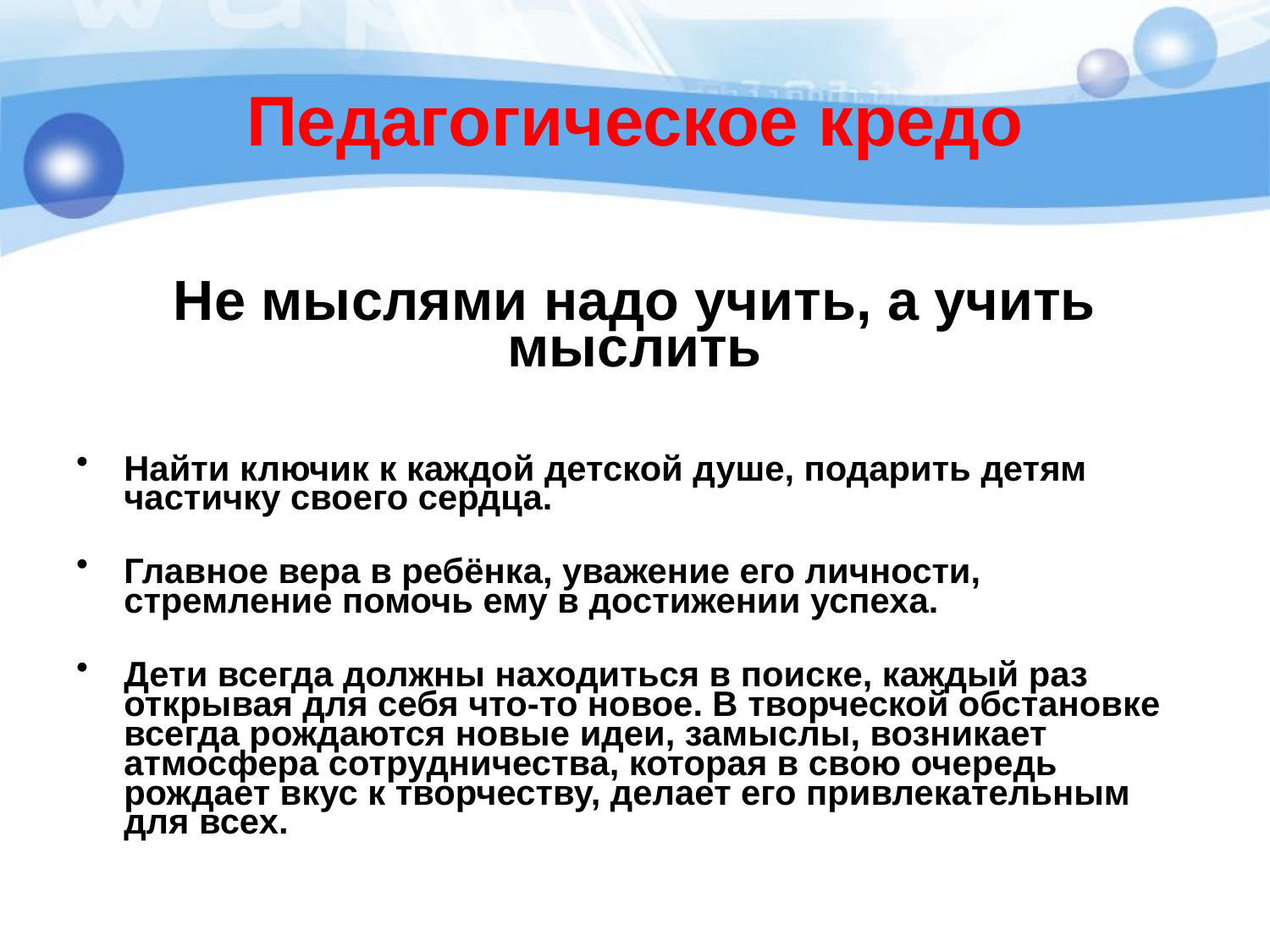

# Педагогическое кредо

Не мыслями надо учить, а учить мыслить

Найти ключик к каждой детской душе, подарить детям частичку своего сердца.

Главное вера в ребёнка, уважение его личности, стремление помочь ему в достижении успеха.

Дети всегда должны находиться в поиске, каждый раз открывая для себя что-то новое. В творческой обстановке всегда рождаются новые идеи, замыслы, возникает атмосфера сотрудничества, которая в свою очередь рождает вкус к творчеству, делает его привлекательным для всех.